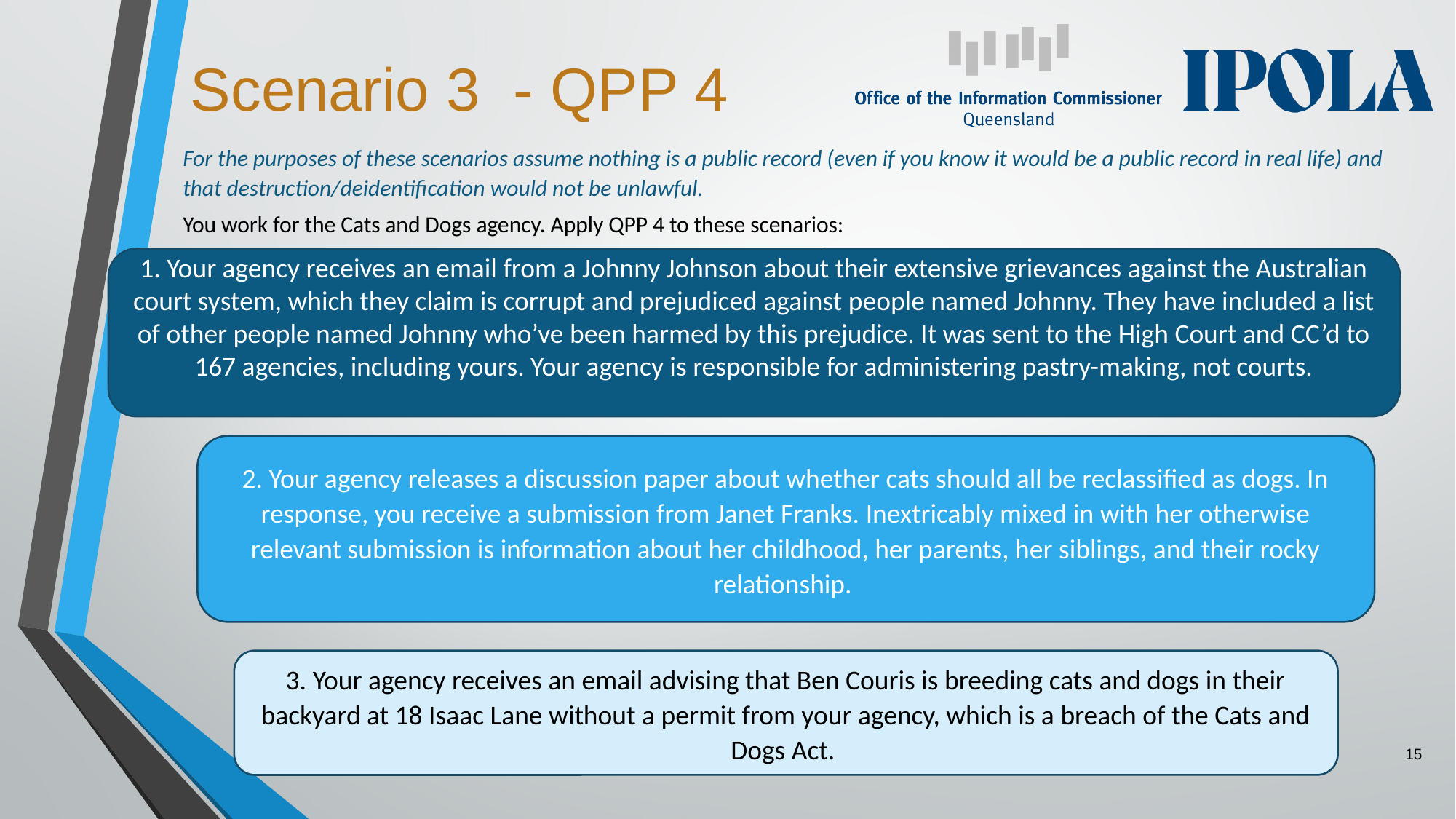

# Scenario 3  - QPP 4
For the purposes of these scenarios assume nothing is a public record (even if you know it would be a public record in real life) and that destruction/deidentification would not be unlawful.
You work for the Cats and Dogs agency. Apply QPP 4 to these scenarios:

1. Your agency receives an email from a Johnny Johnson about their extensive grievances against the Australian court system, which they claim is corrupt and prejudiced against people named Johnny. They have included a list of other people named Johnny who’ve been harmed by this prejudice. It was sent to the High Court and CC’d to 167 agencies, including yours. Your agency is responsible for administering pastry-making, not courts.

2. Your agency releases a discussion paper about whether cats should all be reclassified as dogs. In response, you receive a submission from Janet Franks. Inextricably mixed in with her otherwise relevant submission is information about her childhood, her parents, her siblings, and their rocky relationship.
3. Your agency receives an email advising that Ben Couris is breeding cats and dogs in their backyard at 18 Isaac Lane without a permit from your agency, which is a breach of the Cats and Dogs Act.
15